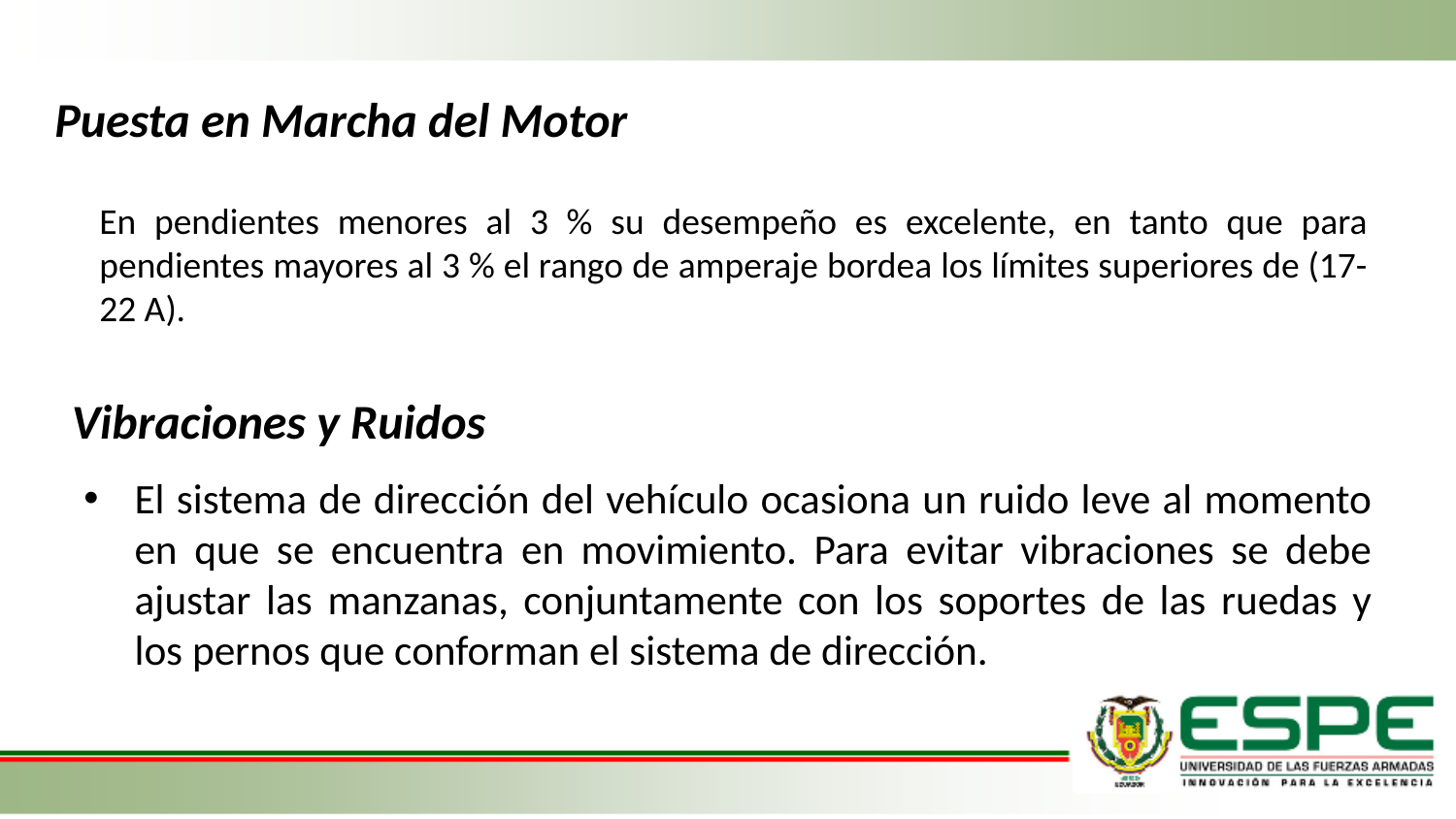

# Puesta en Marcha del Motor
En pendientes menores al 3 % su desempeño es excelente, en tanto que para pendientes mayores al 3 % el rango de amperaje bordea los límites superiores de (17-22 A).

El sistema de dirección del vehículo ocasiona un ruido leve al momento en que se encuentra en movimiento. Para evitar vibraciones se debe ajustar las manzanas, conjuntamente con los soportes de las ruedas y los pernos que conforman el sistema de dirección.

Vibraciones y Ruidos